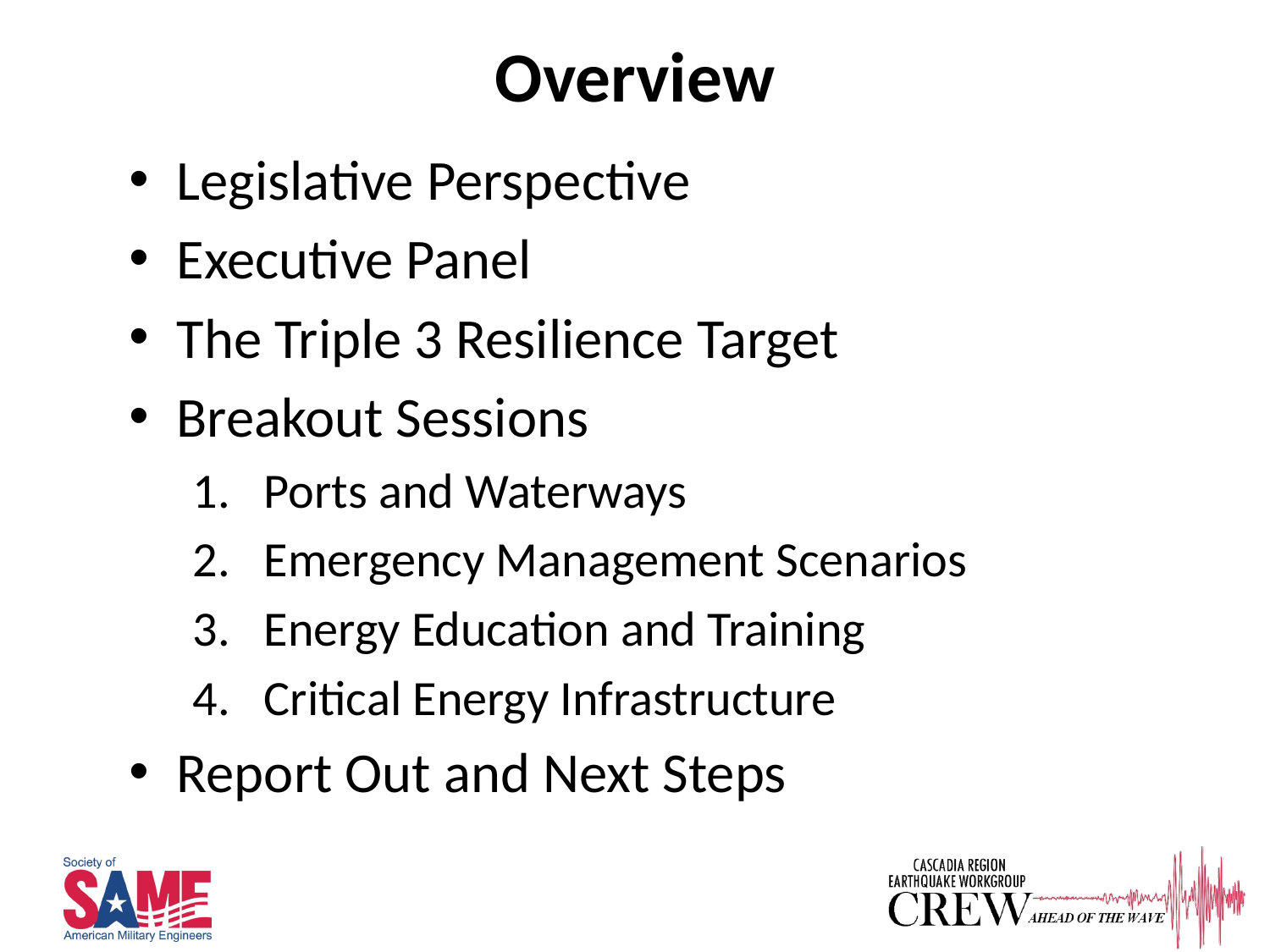

# Overview
Legislative Perspective
Executive Panel
The Triple 3 Resilience Target
Breakout Sessions
Ports and Waterways
Emergency Management Scenarios
Energy Education and Training
Critical Energy Infrastructure
Report Out and Next Steps